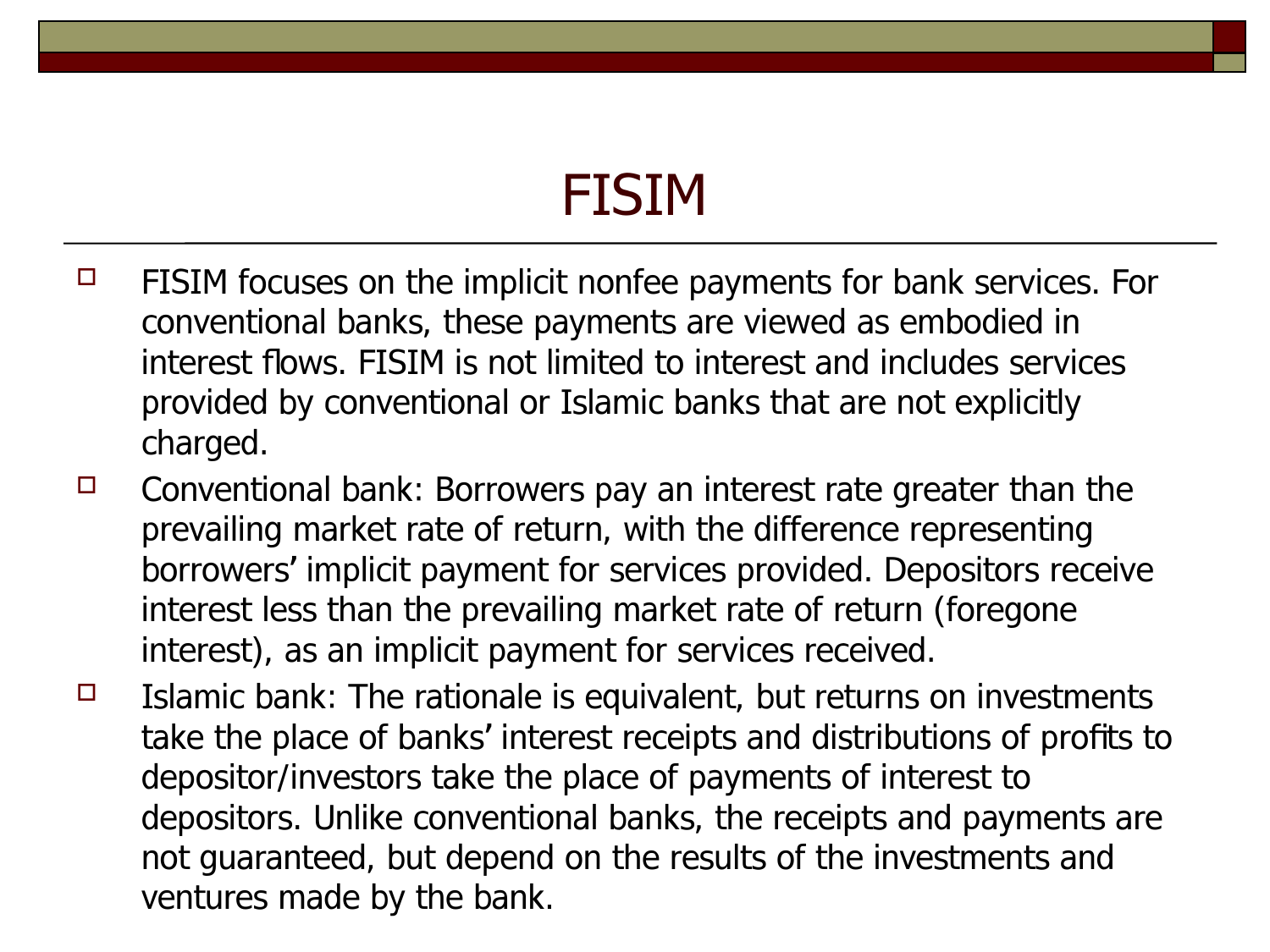

# FISIM
FISIM focuses on the implicit nonfee payments for bank services. For conventional banks, these payments are viewed as embodied in interest flows. FISIM is not limited to interest and includes services provided by conventional or Islamic banks that are not explicitly charged.
Conventional bank: Borrowers pay an interest rate greater than the prevailing market rate of return, with the difference representing borrowers’ implicit payment for services provided. Depositors receive interest less than the prevailing market rate of return (foregone interest), as an implicit payment for services received.
Islamic bank: The rationale is equivalent, but returns on investments take the place of banks’ interest receipts and distributions of profits to depositor/investors take the place of payments of interest to depositors. Unlike conventional banks, the receipts and payments are not guaranteed, but depend on the results of the investments and ventures made by the bank.